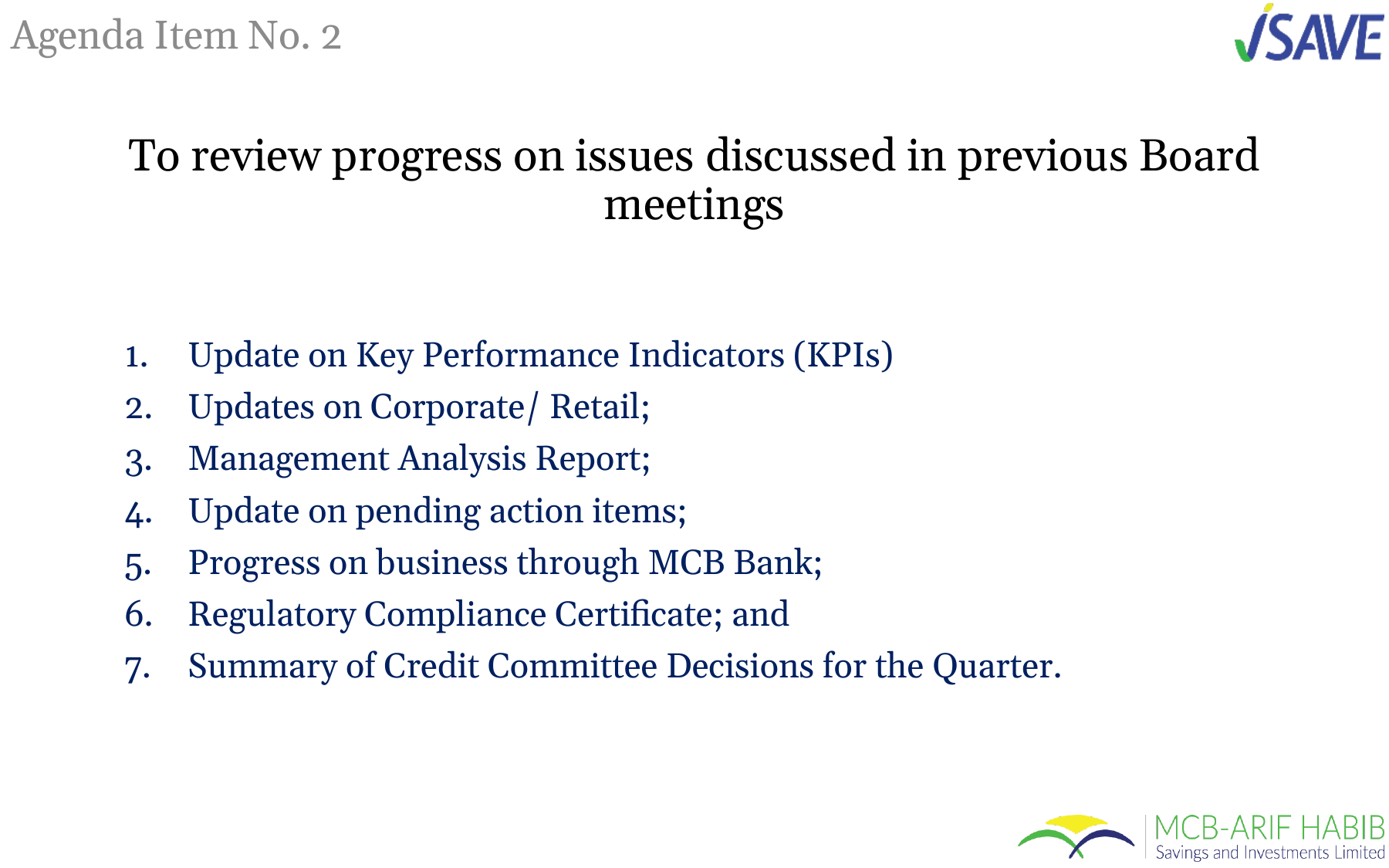

# Agenda Item No. 2
To review progress on issues discussed in previous Board meetings
Update on Key Performance Indicators (KPIs)
Updates on Corporate/ Retail;
Management Analysis Report;
Update on pending action items;
Progress on business through MCB Bank;
Regulatory Compliance Certificate; and
Summary of Credit Committee Decisions for the Quarter.